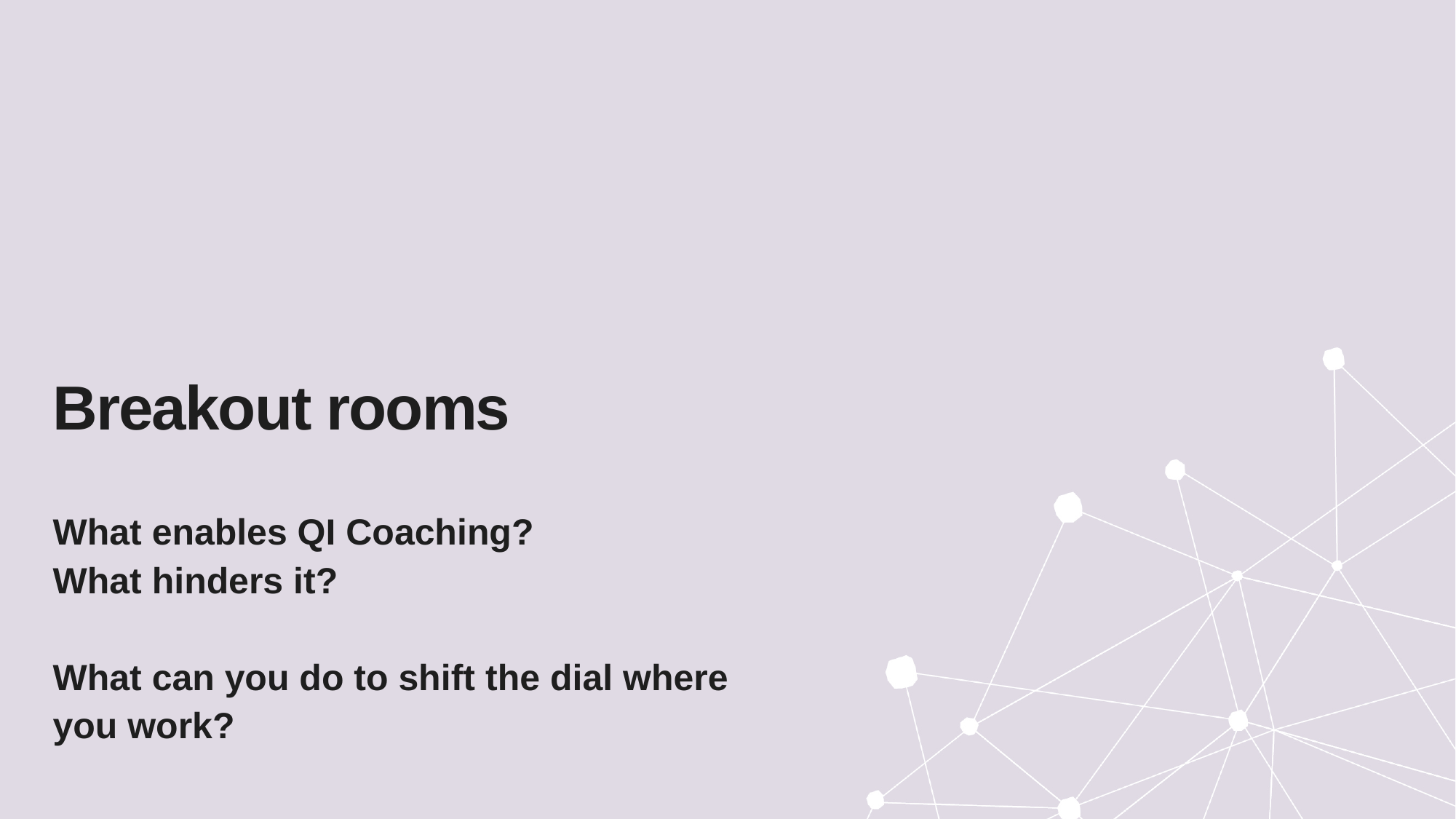

# Breakout rooms
What enables QI Coaching?
What hinders it?

What can you do to shift the dial where you work?